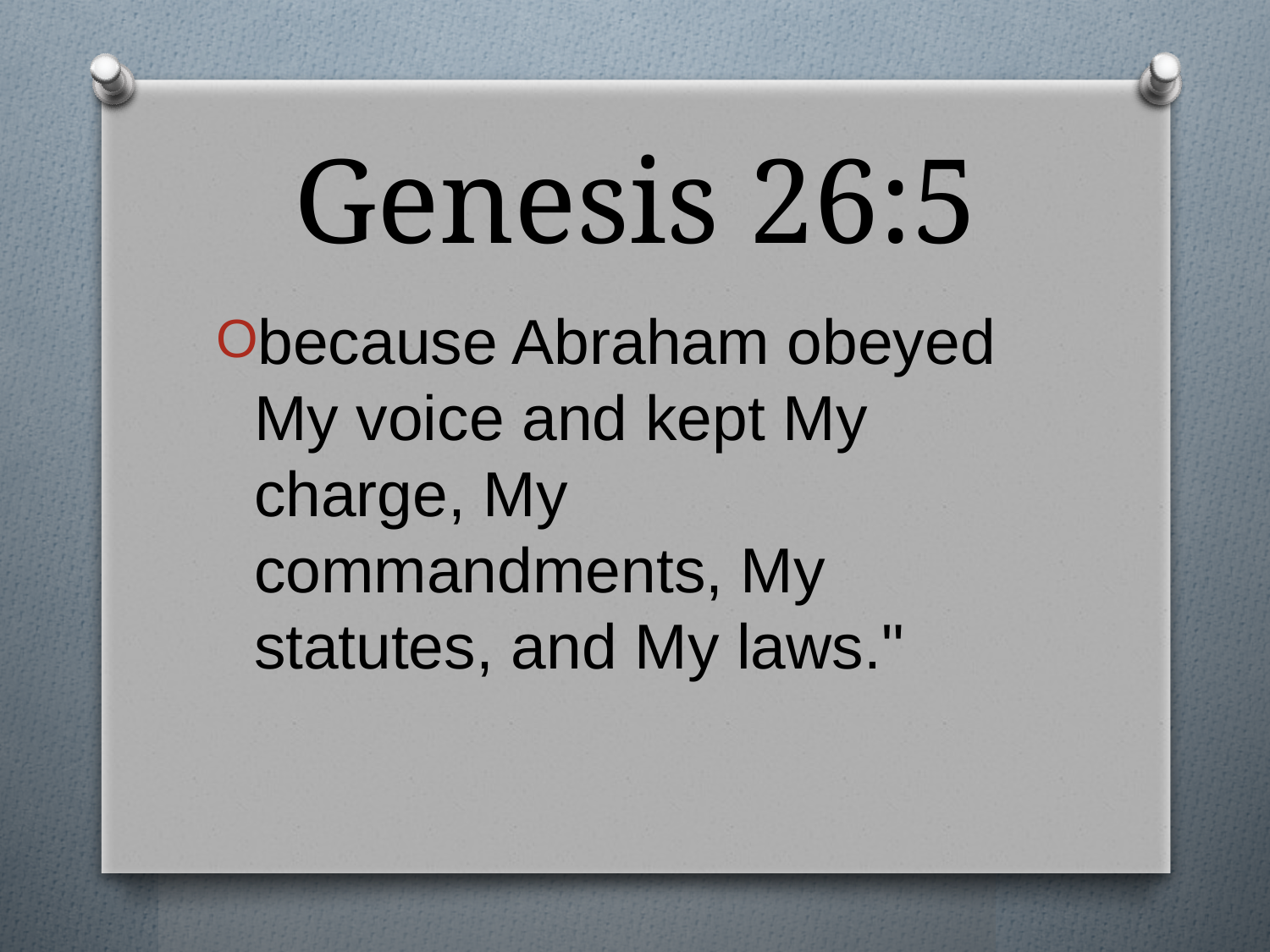

# Genesis 26:5
because Abraham obeyed My voice and kept My charge, My commandments, My statutes, and My laws."